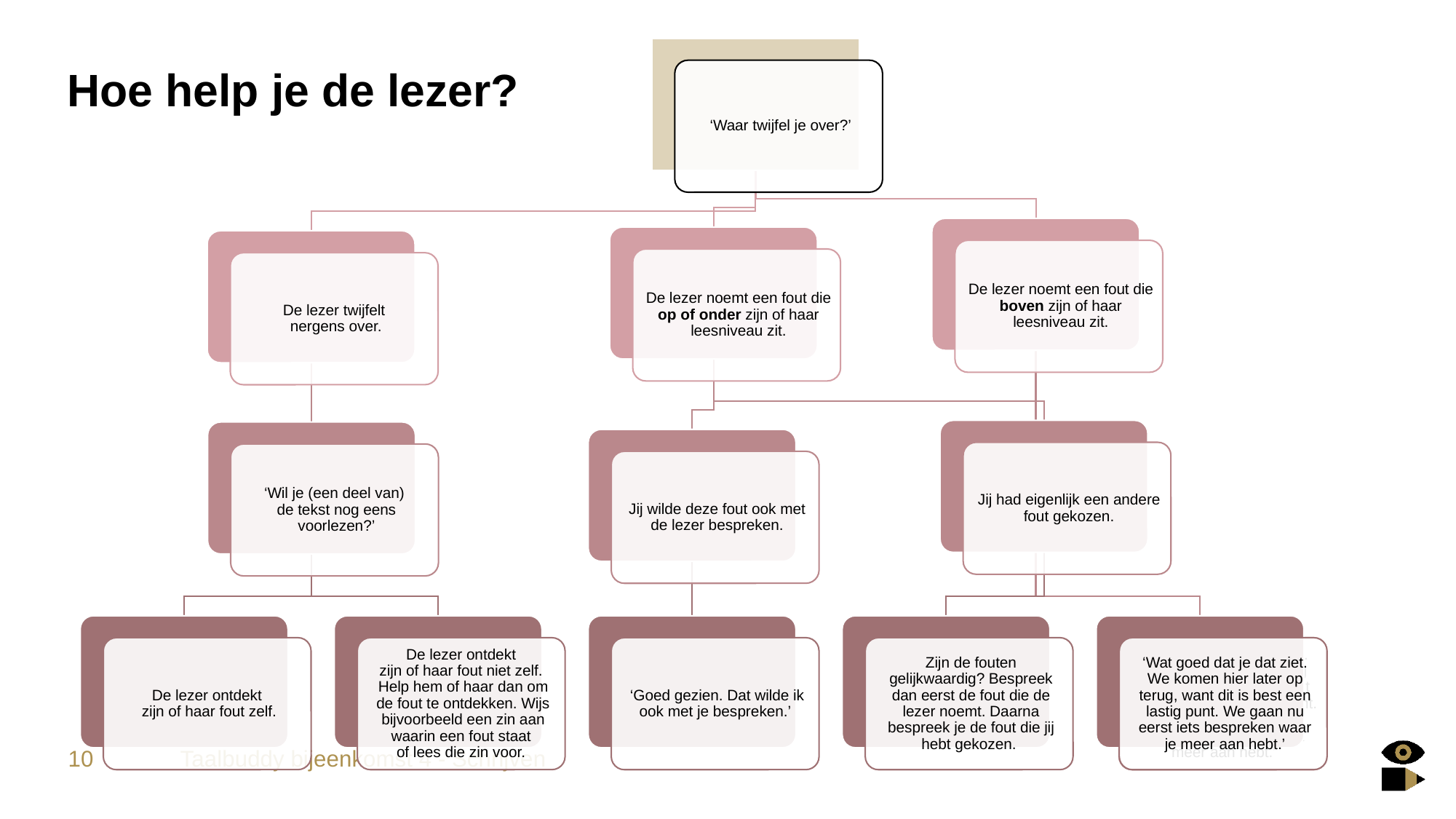

‘Waar twijfel je over?’
De lezer twijfelt
nergens over.
‘Wil je (een deel van)
de tekst nog eens voorlezen?’
De lezer ontdekt
zijn of haar fout zelf.
De lezer ontdekt
zijn of haar fout niet zelf.
Help hem of haar dan om de fout te ontdekken. Wijs bijvoorbeeld een zin aan waarin een fout staat
of lees die zin voor.
De lezer noemt een fout die op of onder zijn of haar leesniveau zit.
Jij wilde deze fout ook met de lezer bespreken.
‘Goed gezien. Dat wilde ik ook met je bespreken.’
Jij had eigenlijk een andere fout gekozen.
Zijn de fouten gelijkwaardig? Bespreek dan eerst de fout die de lezer noemt. Daarna bespreek je de fout die jij hebt gekozen.
De lezer noemt een fout die boven zijn of haar
leesniveau zit.
“Wat goed dat je dat ziet. We komen hier later nog een keertje op terug want dit is een heel moeilijk punt. We gaan nu eerst iets behandelen waar je wat meer aan hebt.”
‘Wat goed dat je dat ziet. We komen hier later op terug, want dit is best een lastig punt. We gaan nu eerst iets bespreken waar je meer aan hebt.’
# Hoe help je de lezer?
10
Taalbuddy bijeenkomst 4 - Schrijven